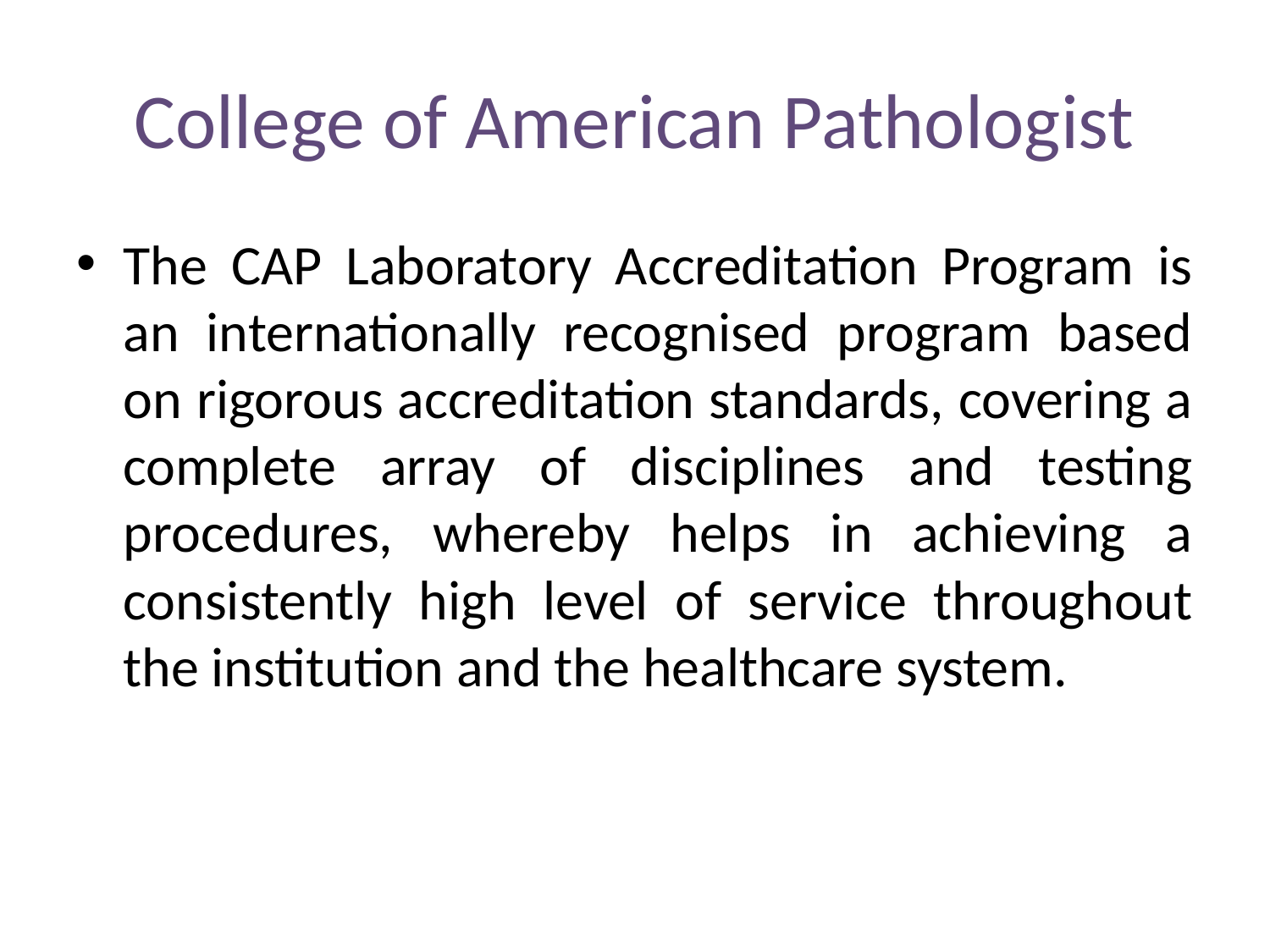

# College of American Pathologist
The CAP Laboratory Accreditation Program is an internationally recognised program based on rigorous accreditation standards, covering a complete array of disciplines and testing procedures, whereby helps in achieving a consistently high level of service throughout the institution and the healthcare system.